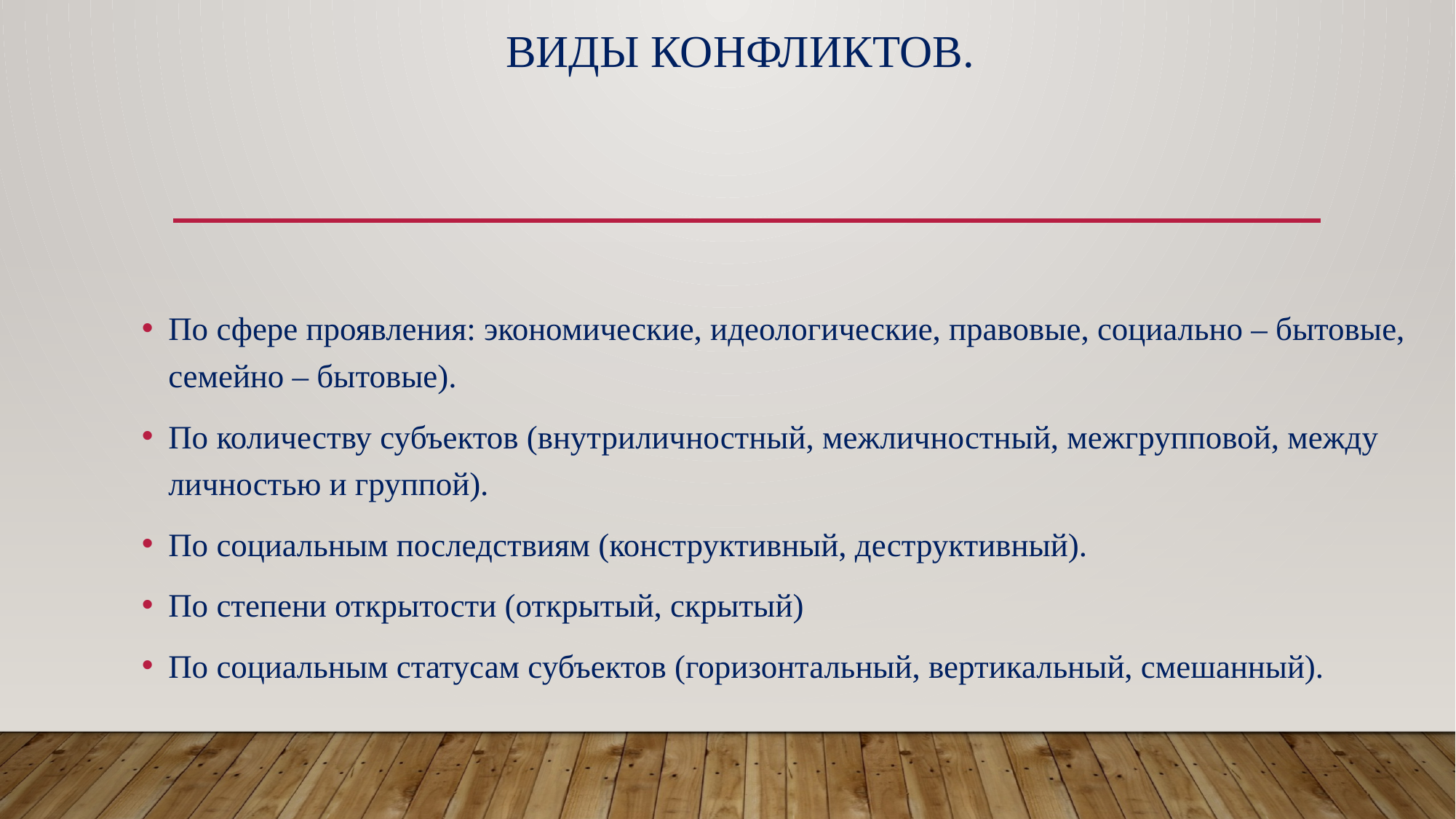

# Виды конфликтов.
По сфере проявления: экономические, идеологические, правовые, социально – бытовые, семейно – бытовые).
По количеству субъектов (внутриличностный, межличностный, межгрупповой, между личностью и группой).
По социальным последствиям (конструктивный, деструктивный).
По степени открытости (открытый, скрытый)
По социальным статусам субъектов (горизонтальный, вертикальный, смешанный).